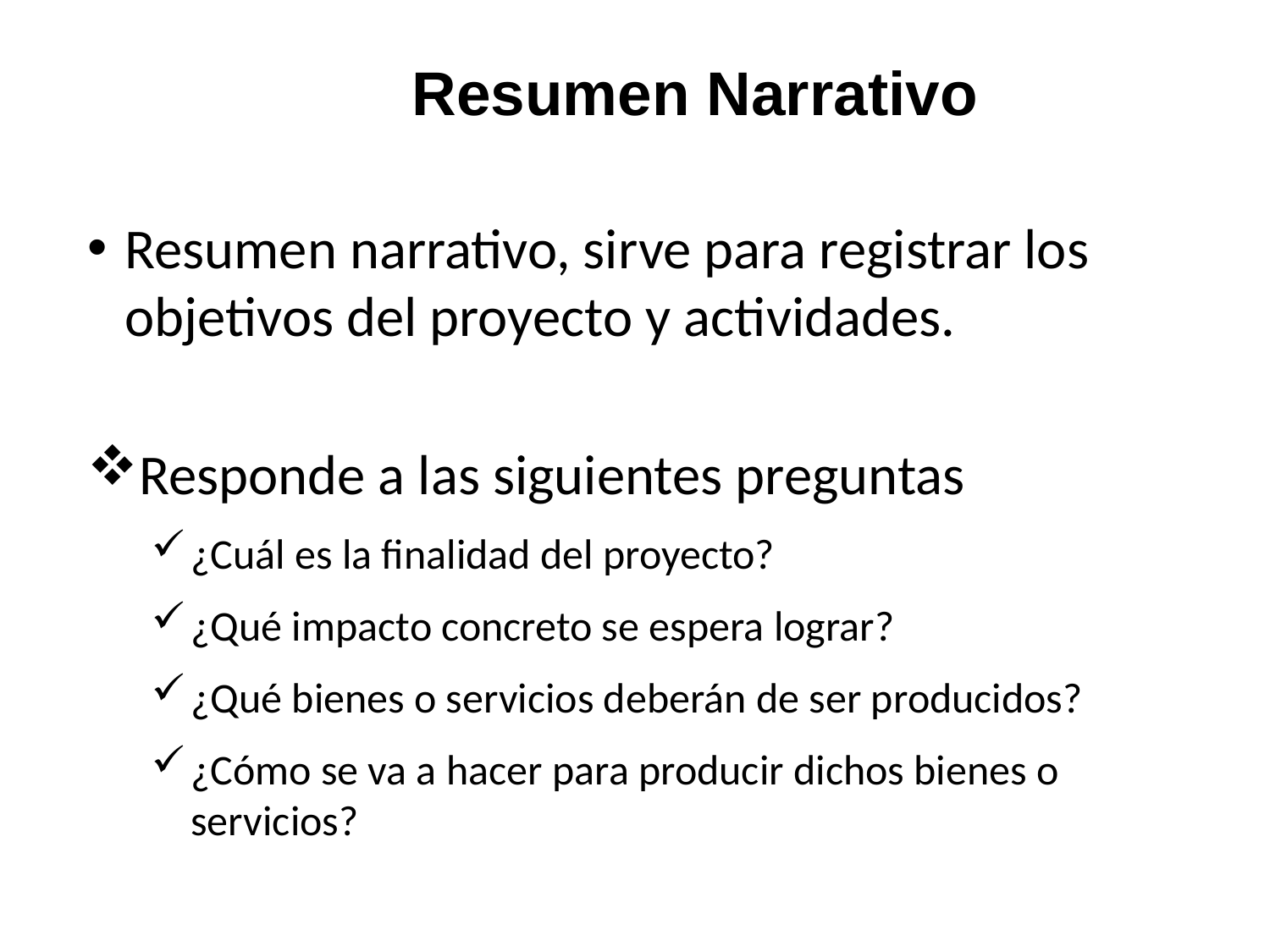

Resumen Narrativo
Resumen narrativo, sirve para registrar los objetivos del proyecto y actividades.

Responde a las siguientes preguntas
¿Cuál es la finalidad del proyecto?
¿Qué impacto concreto se espera lograr?
¿Qué bienes o servicios deberán de ser producidos?
¿Cómo se va a hacer para producir dichos bienes o servicios?